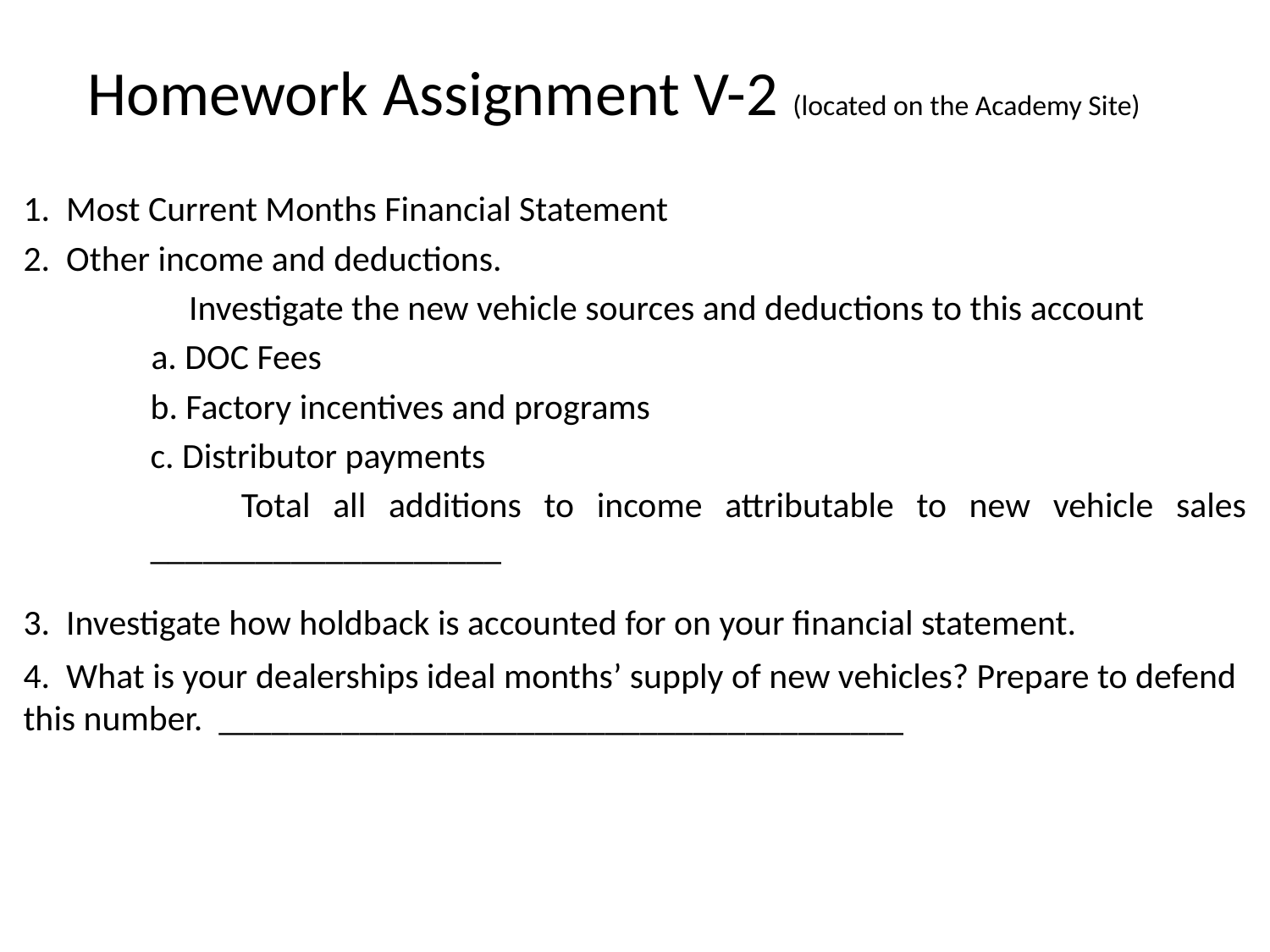

# Homework Assignment V-2 (located on the Academy Site)
1.  Most Current Months Financial Statement
2.  Other income and deductions.
Investigate the new vehicle sources and deductions to this account
        a. DOC Fees
b. Factory incentives and programs
c. Distributor payments
    Total all additions to income attributable to new vehicle sales ____________________
3.  Investigate how holdback is accounted for on your financial statement.
4.  What is your dealerships ideal months’ supply of new vehicles? Prepare to defend this number.  _______________________________________